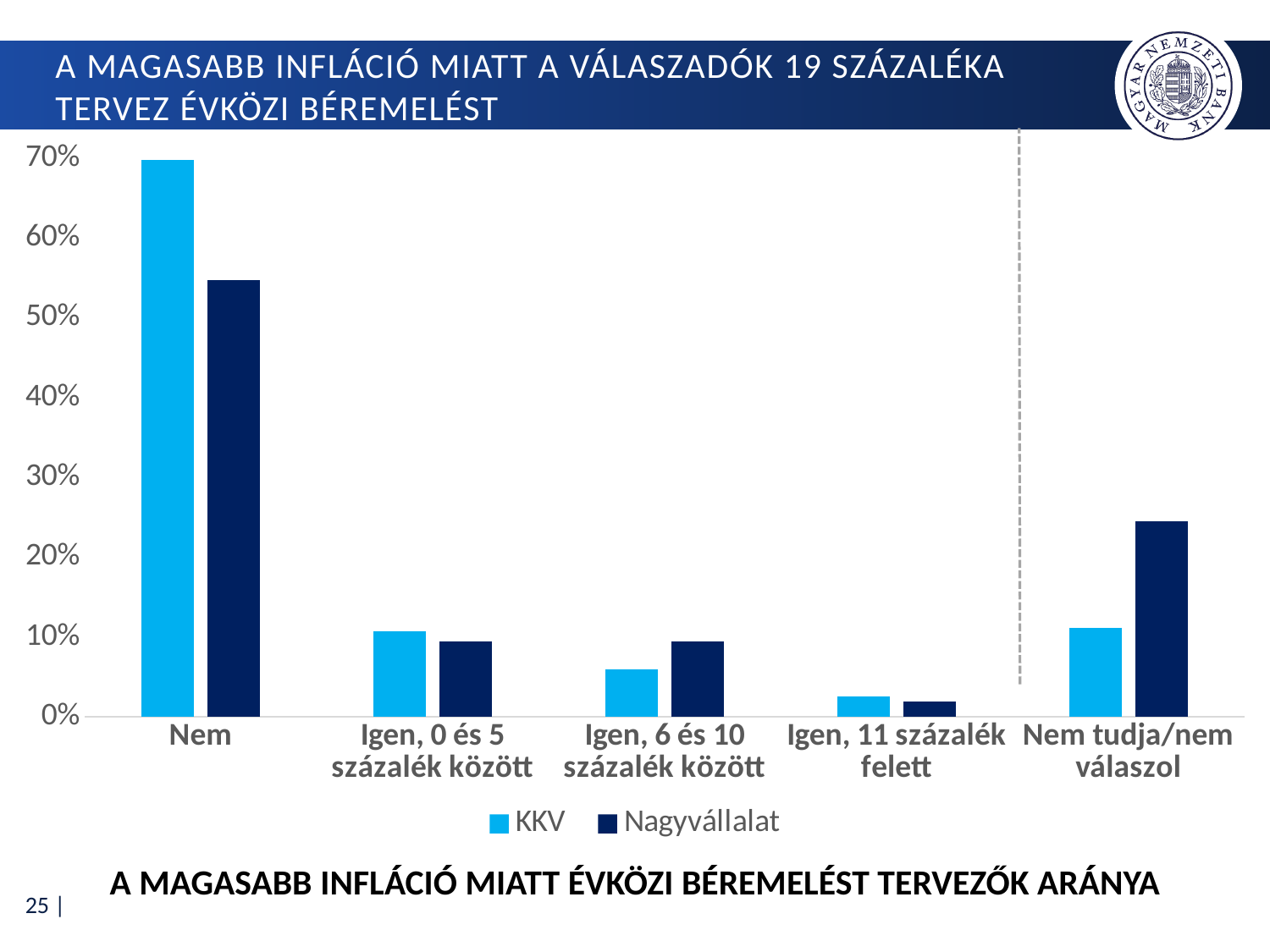

# a magasabb infláció miatt a válaszadók 19 százaléka tervez évközi béremelést

### Chart

| Category | KKV | Nagyvállalat |
|---|---|---|
| Nem | 0.6976284584980237 | 0.5471698113207547 |
| Igen, 0 és 5 százalék között | 0.1067193675889328 | 0.09433962264150944 |
| Igen, 6 és 10 százalék között | 0.05928853754940711 | 0.09433962264150944 |
| Igen, 11 százalék felett | 0.025691699604743084 | 0.018867924528301886 |
| Nem tudja/nem válaszol | 0.11067193675889328 | 0.24528301886792453 |
A magasabb infláció miatt évközi béremelést tervezők aránya